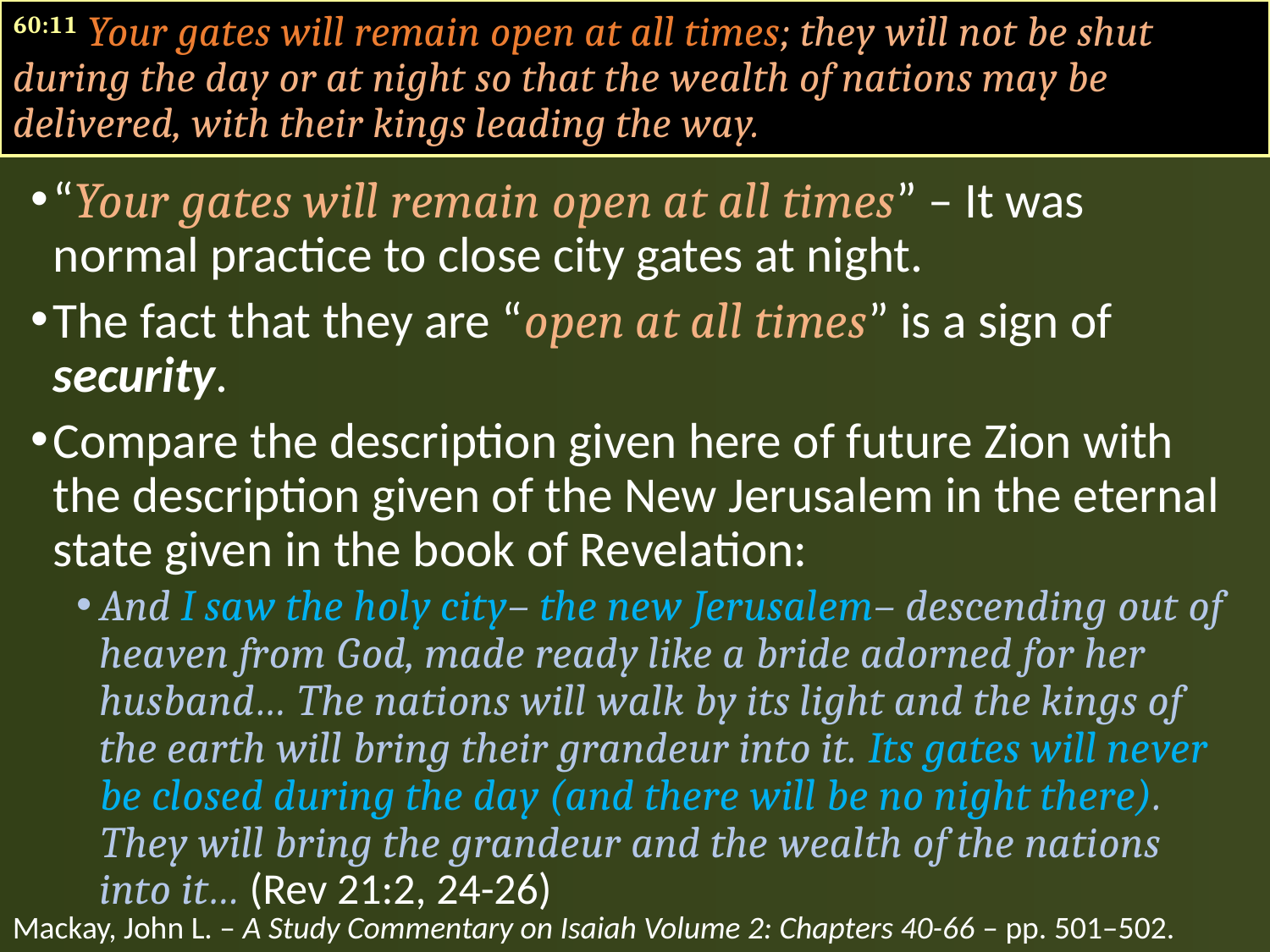

60:11 Your gates will remain open at all times; they will not be shut during the day or at night so that the wealth of nations may be delivered, with their kings leading the way.
“Your gates will remain open at all times” – It was normal practice to close city gates at night.
The fact that they are “open at all times” is a sign of security.
Compare the description given here of future Zion with the description given of the New Jerusalem in the eternal state given in the book of Revelation:
And I saw the holy city– the new Jerusalem– descending out of heaven from God, made ready like a bride adorned for her husband… The nations will walk by its light and the kings of the earth will bring their grandeur into it. Its gates will never be closed during the day (and there will be no night there). They will bring the grandeur and the wealth of the nations into it… (Rev 21:2, 24-26)
Mackay, John L. – A Study Commentary on Isaiah Volume 2: Chapters 40-66 – pp. 501–502.